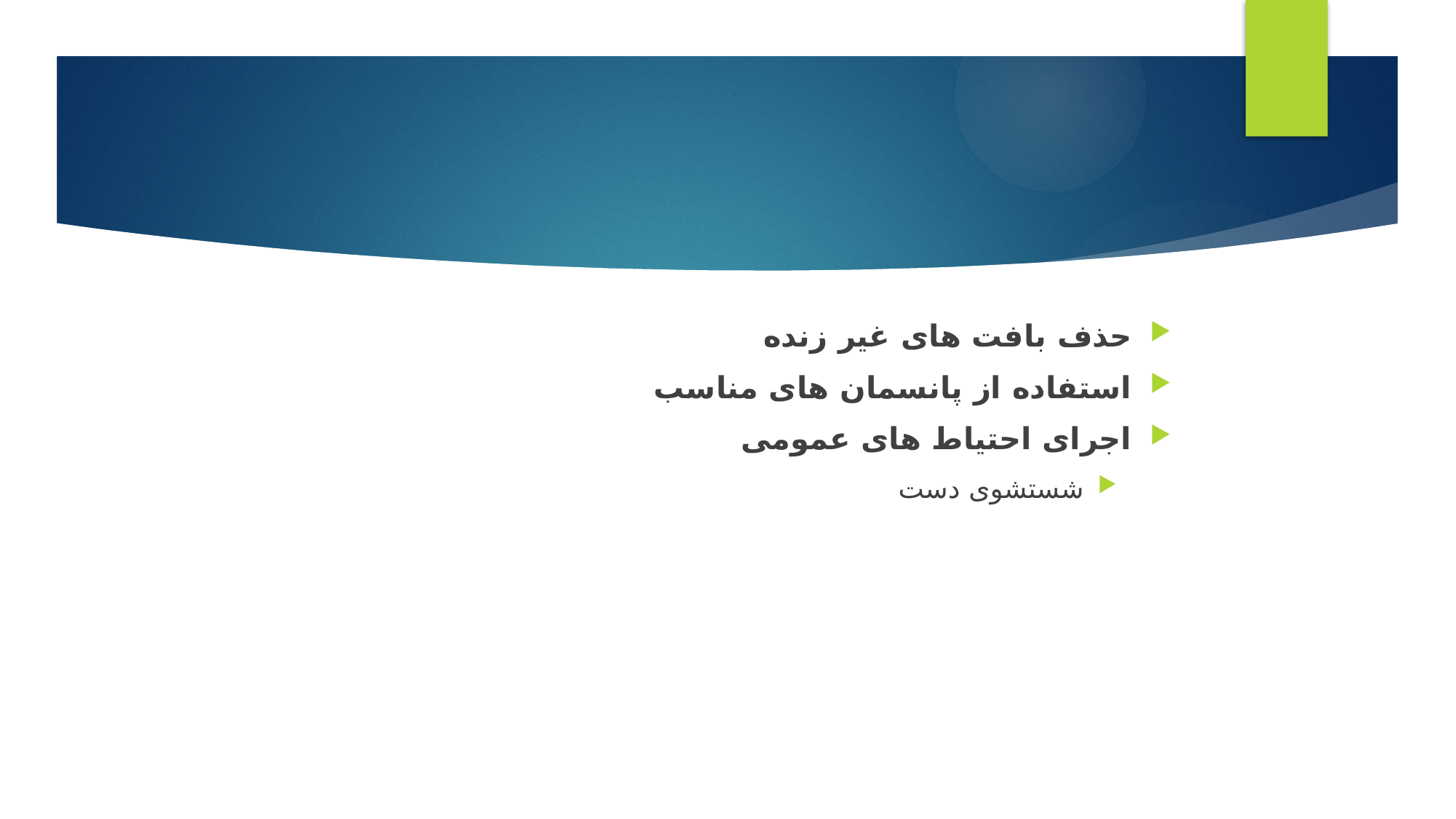

#
حذف بافت های غیر زنده
استفاده از پانسمان های مناسب
اجرای احتیاط های عمومی
شستشوی دست